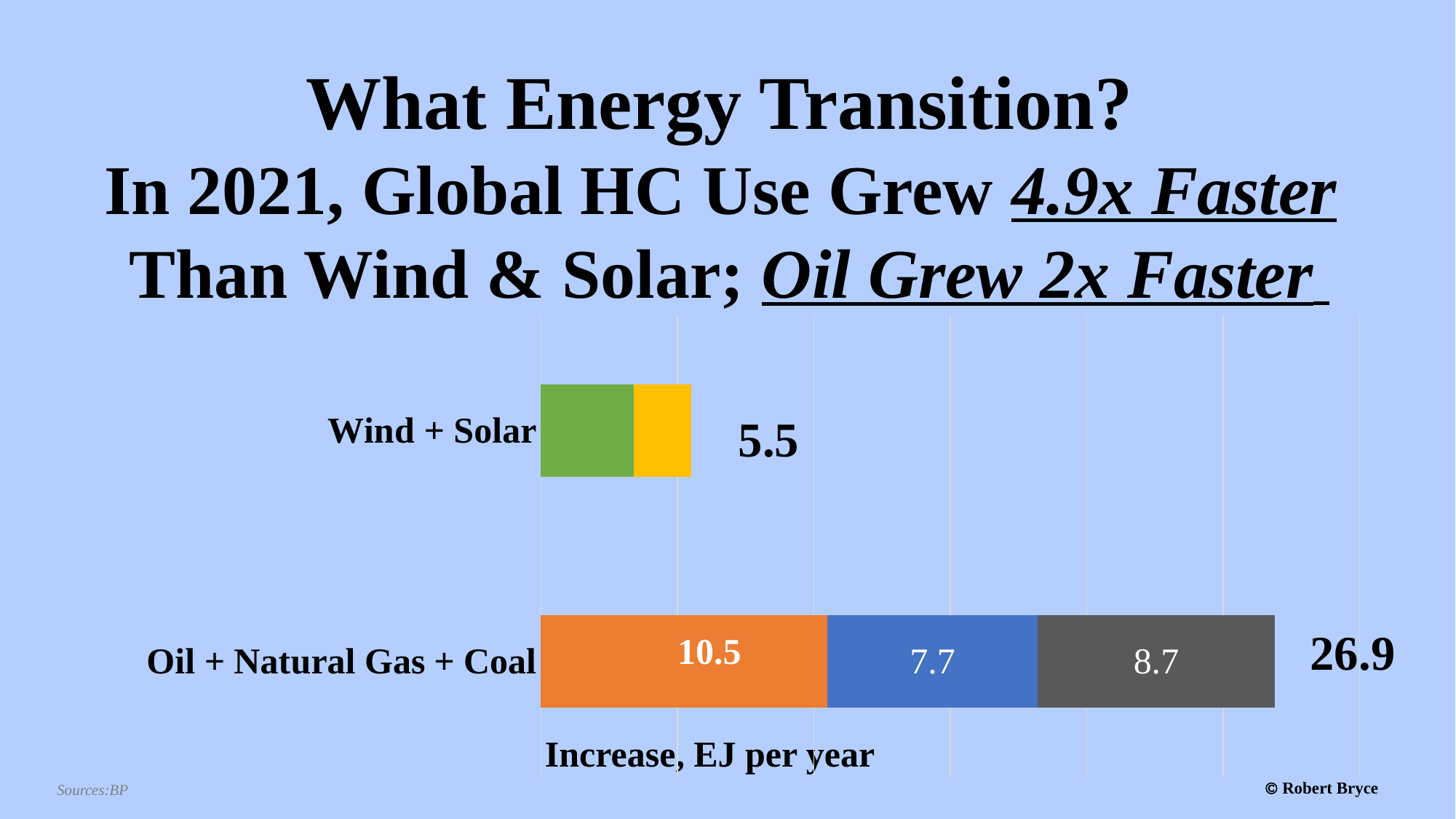

# What Energy Transition? In 2021, Global HC Use Grew 4.9x Faster Than Wind & Solar; Oil Grew 2x Faster

### Chart

| Category |  |  |  |
|---|---|---|---|
| Oil + Natural Gas + Coal | 10.5 | 7.7 | 8.7 |
| Wind + Solar | 3.4 | 2.1 | None |
5.5
26.9
Increase, EJ per year
© Robert Bryce
Sources:BP